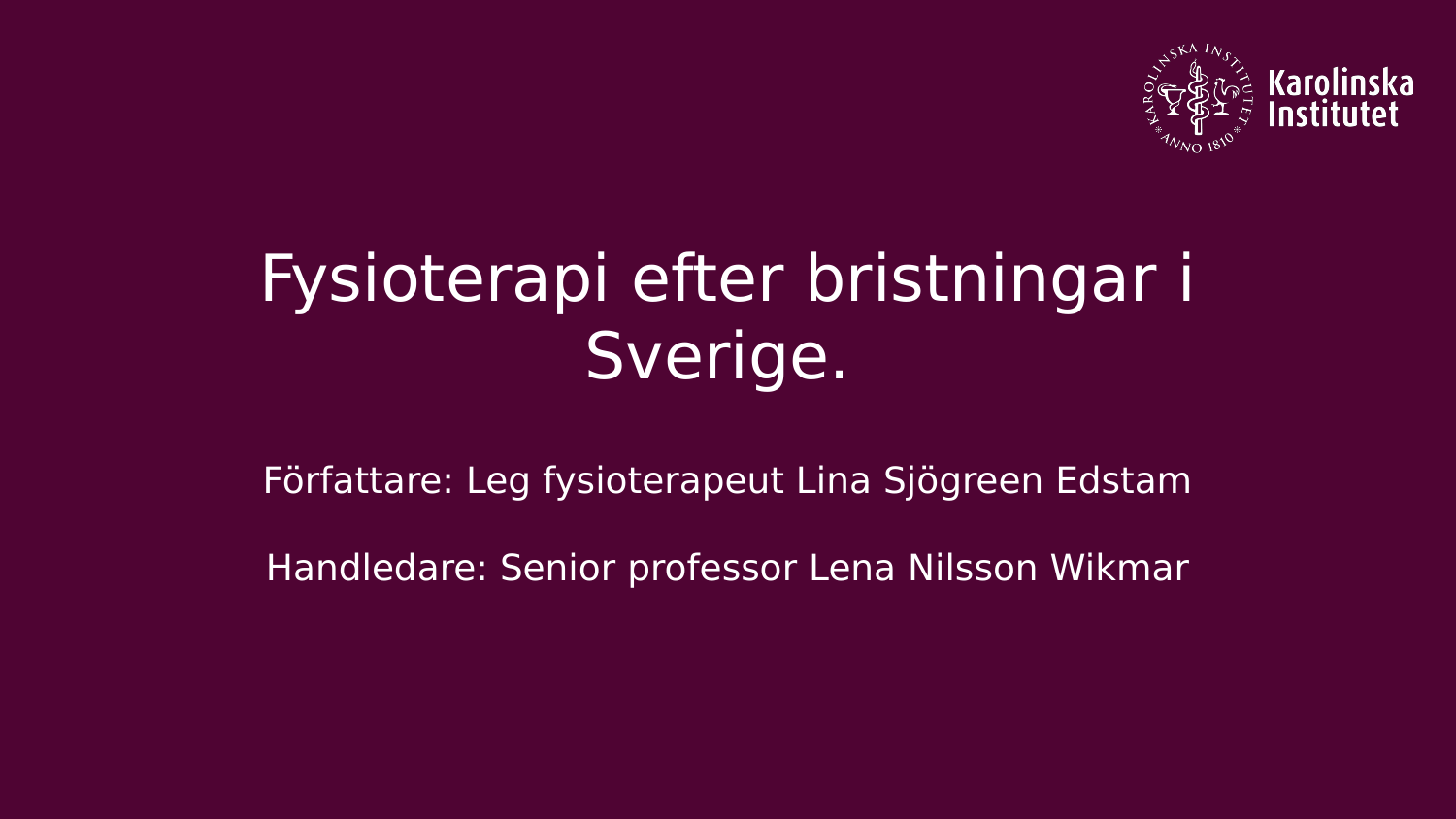

# Fysioterapi efter bristningar i Sverige.

Författare: Leg fysioterapeut Lina Sjögreen Edstam

Handledare: Senior professor Lena Nilsson Wikmar